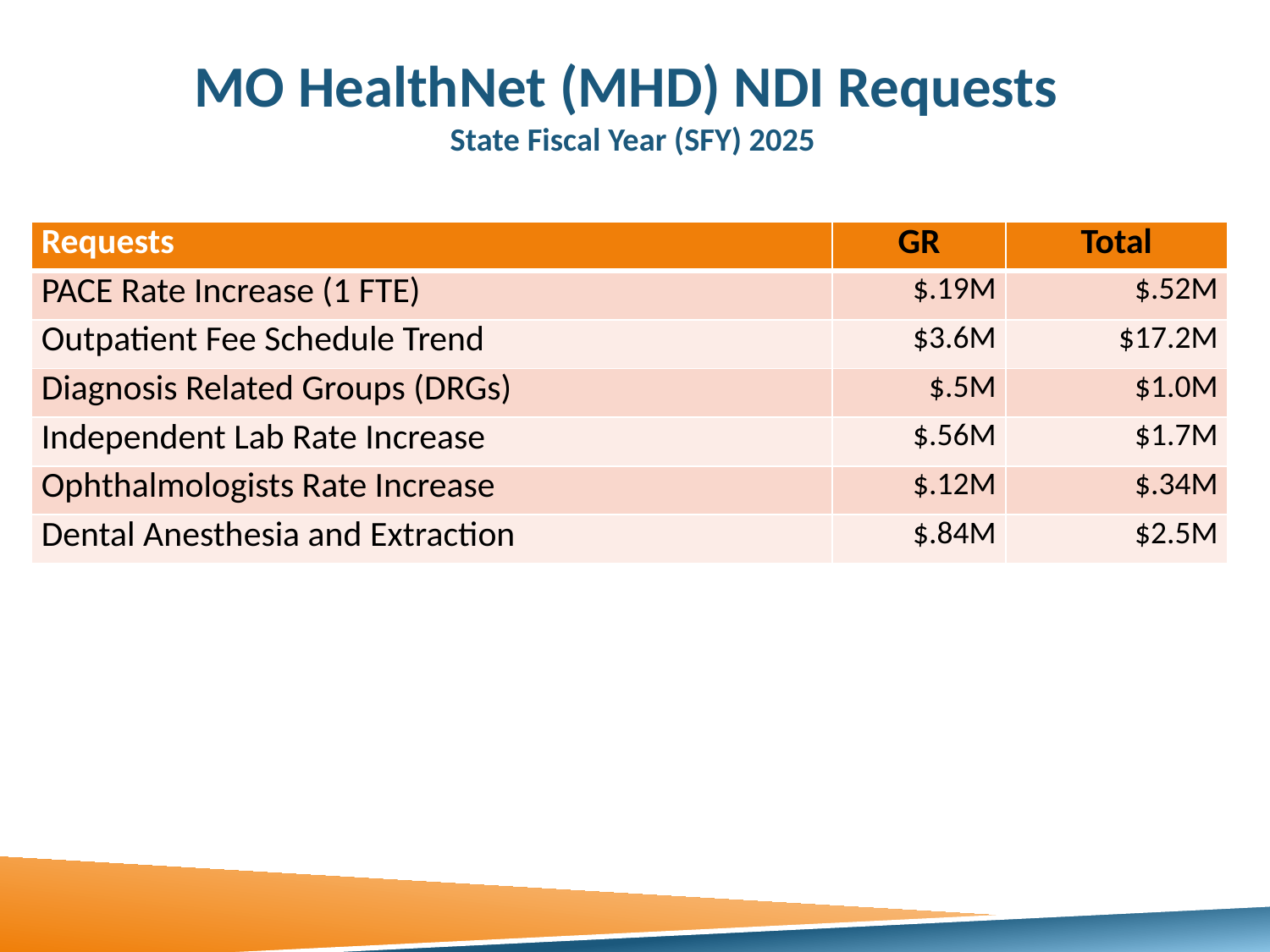

# MO HealthNet (MHD) NDI Requests State Fiscal Year (SFY) 2025
| Requests | GR | Total |
| --- | --- | --- |
| PACE Rate Increase (1 FTE) | $.19M | $.52M |
| Outpatient Fee Schedule Trend | $3.6M | $17.2M |
| Diagnosis Related Groups (DRGs) | $.5M | $1.0M |
| Independent Lab Rate Increase | $.56M | $1.7M |
| Ophthalmologists Rate Increase | $.12M | $.34M |
| Dental Anesthesia and Extraction | $.84M | $2.5M |